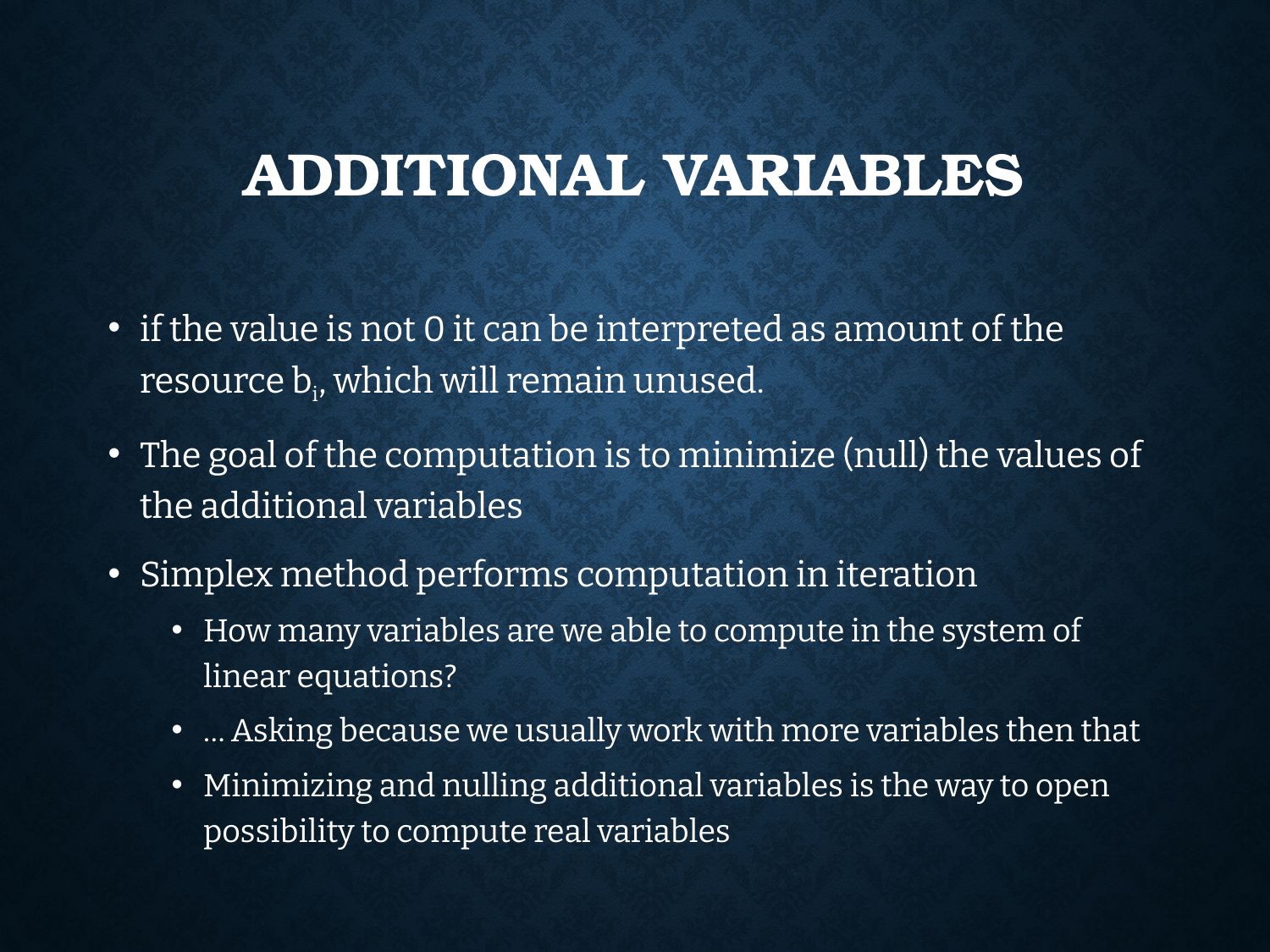

# Additional variables
if the value is not 0 it can be interpreted as amount of the resource bi, which will remain unused.
The goal of the computation is to minimize (null) the values of the additional variables
Simplex method performs computation in iteration
How many variables are we able to compute in the system of linear equations?
… Asking because we usually work with more variables then that
Minimizing and nulling additional variables is the way to open possibility to compute real variables